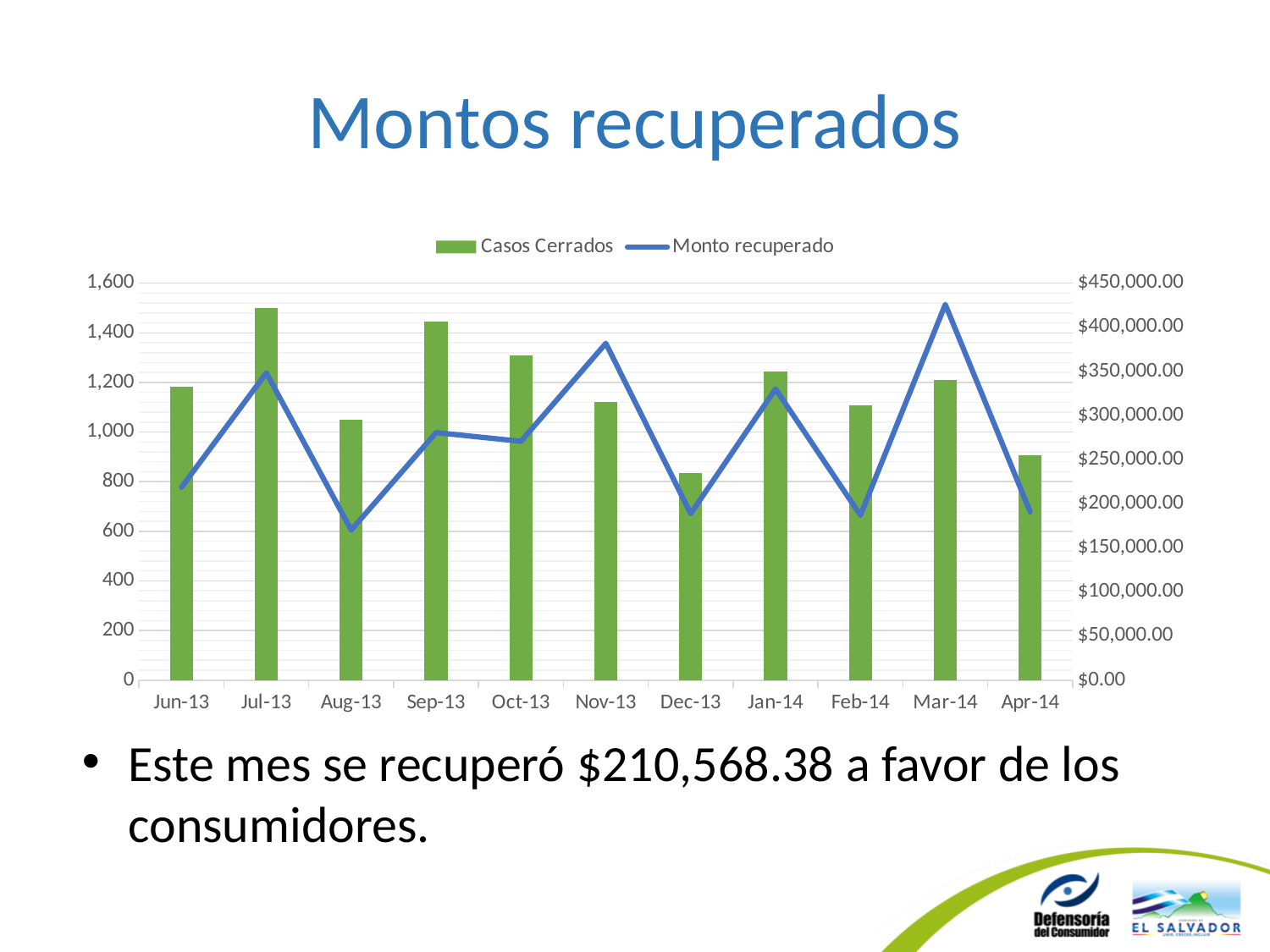

# Montos recuperados

### Chart

| Category | Casos Cerrados | Monto recuperado |
|---|---|---|
| 41426 | 1183.0 | 218505.75000000003 |
| 41456 | 1499.0 | 348367.39999999997 |
| 41487 | 1048.0 | 170118.86999999988 |
| 41518 | 1444.0 | 280653.86 |
| 41548 | 1308.0 | 270760.44 |
| 41579 | 1121.0 | 381744.69000000006 |
| 41609 | 834.0 | 188715.5199999999 |
| 41640 | 1245.0 | 330162.0500000002 |
| 41671 | 1107.0 | 186850.57000000015 |
| 41699 | 1209.0 | 425855.5300000003 |
| 41730 | 908.0 | 190728.1799999998 |
Este mes se recuperó $210,568.38 a favor de los consumidores.